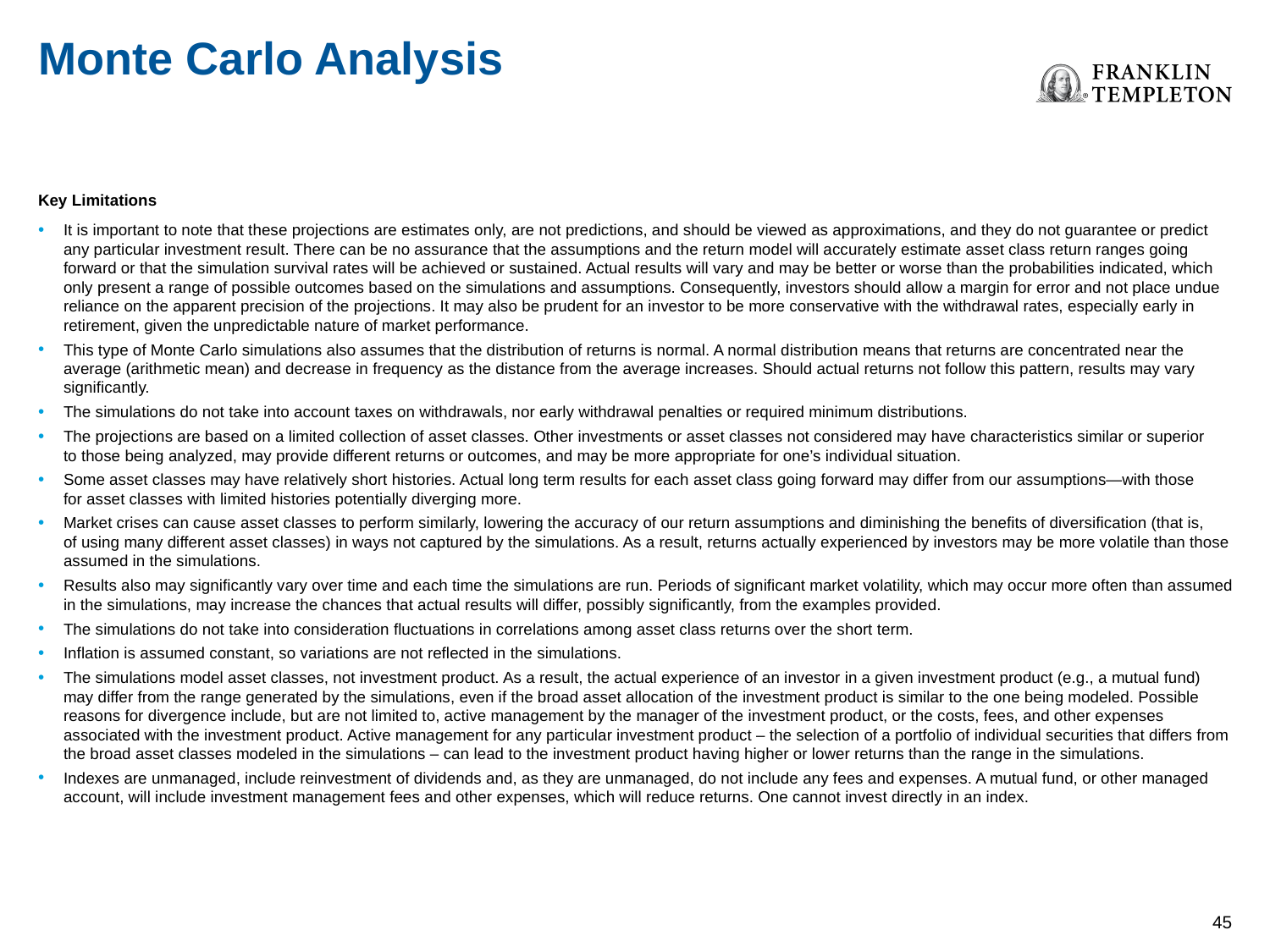

# Monte Carlo Analysis
Key Limitations
It is important to note that these projections are estimates only, are not predictions, and should be viewed as approximations, and they do not guarantee or predict any particular investment result. There can be no assurance that the assumptions and the return model will accurately estimate asset class return ranges going forward or that the simulation survival rates will be achieved or sustained. Actual results will vary and may be better or worse than the probabilities indicated, which only present a range of possible outcomes based on the simulations and assumptions. Consequently, investors should allow a margin for error and not place undue reliance on the apparent precision of the projections. It may also be prudent for an investor to be more conservative with the withdrawal rates, especially early in retirement, given the unpredictable nature of market performance.
This type of Monte Carlo simulations also assumes that the distribution of returns is normal. A normal distribution means that returns are concentrated near the average (arithmetic mean) and decrease in frequency as the distance from the average increases. Should actual returns not follow this pattern, results may vary significantly.
The simulations do not take into account taxes on withdrawals, nor early withdrawal penalties or required minimum distributions.
The projections are based on a limited collection of asset classes. Other investments or asset classes not considered may have characteristics similar or superior
to those being analyzed, may provide different returns or outcomes, and may be more appropriate for one’s individual situation.
Some asset classes may have relatively short histories. Actual long term results for each asset class going forward may differ from our assumptions—with those
for asset classes with limited histories potentially diverging more.
Market crises can cause asset classes to perform similarly, lowering the accuracy of our return assumptions and diminishing the benefits of diversification (that is,
of using many different asset classes) in ways not captured by the simulations. As a result, returns actually experienced by investors may be more volatile than those assumed in the simulations.
Results also may significantly vary over time and each time the simulations are run. Periods of significant market volatility, which may occur more often than assumed in the simulations, may increase the chances that actual results will differ, possibly significantly, from the examples provided.
The simulations do not take into consideration fluctuations in correlations among asset class returns over the short term.
Inflation is assumed constant, so variations are not reflected in the simulations.
The simulations model asset classes, not investment product. As a result, the actual experience of an investor in a given investment product (e.g., a mutual fund) may differ from the range generated by the simulations, even if the broad asset allocation of the investment product is similar to the one being modeled. Possible reasons for divergence include, but are not limited to, active management by the manager of the investment product, or the costs, fees, and other expenses associated with the investment product. Active management for any particular investment product – the selection of a portfolio of individual securities that differs from the broad asset classes modeled in the simulations – can lead to the investment product having higher or lower returns than the range in the simulations.
Indexes are unmanaged, include reinvestment of dividends and, as they are unmanaged, do not include any fees and expenses. A mutual fund, or other managed account, will include investment management fees and other expenses, which will reduce returns. One cannot invest directly in an index.

45